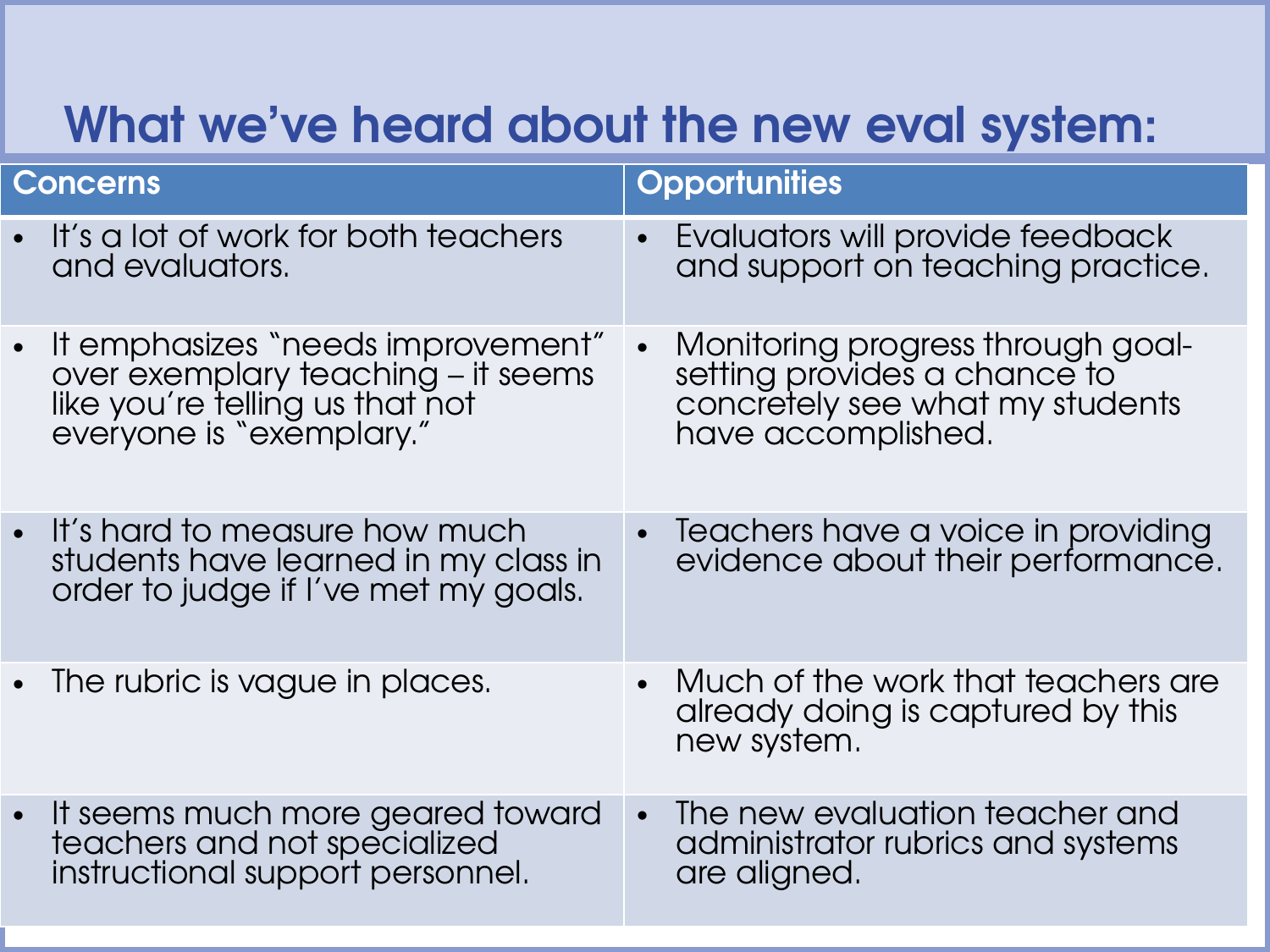

# What we’ve heard about the new eval system:
| Concerns | Opportunities |
| --- | --- |
| It’s a lot of work for both teachers and evaluators. | Evaluators will provide feedback and support on teaching practice. |
| It emphasizes “needs improvement” over exemplary teaching – it seems like you’re telling us that not everyone is “exemplary.” | Monitoring progress through goal-setting provides a chance to concretely see what my students have accomplished. |
| It’s hard to measure how much students have learned in my class in order to judge if I’ve met my goals. | Teachers have a voice in providing evidence about their performance. |
| The rubric is vague in places. | Much of the work that teachers are already doing is captured by this new system. |
| It seems much more geared toward teachers and not specialized instructional support personnel. | The new evaluation teacher and administrator rubrics and systems are aligned. |